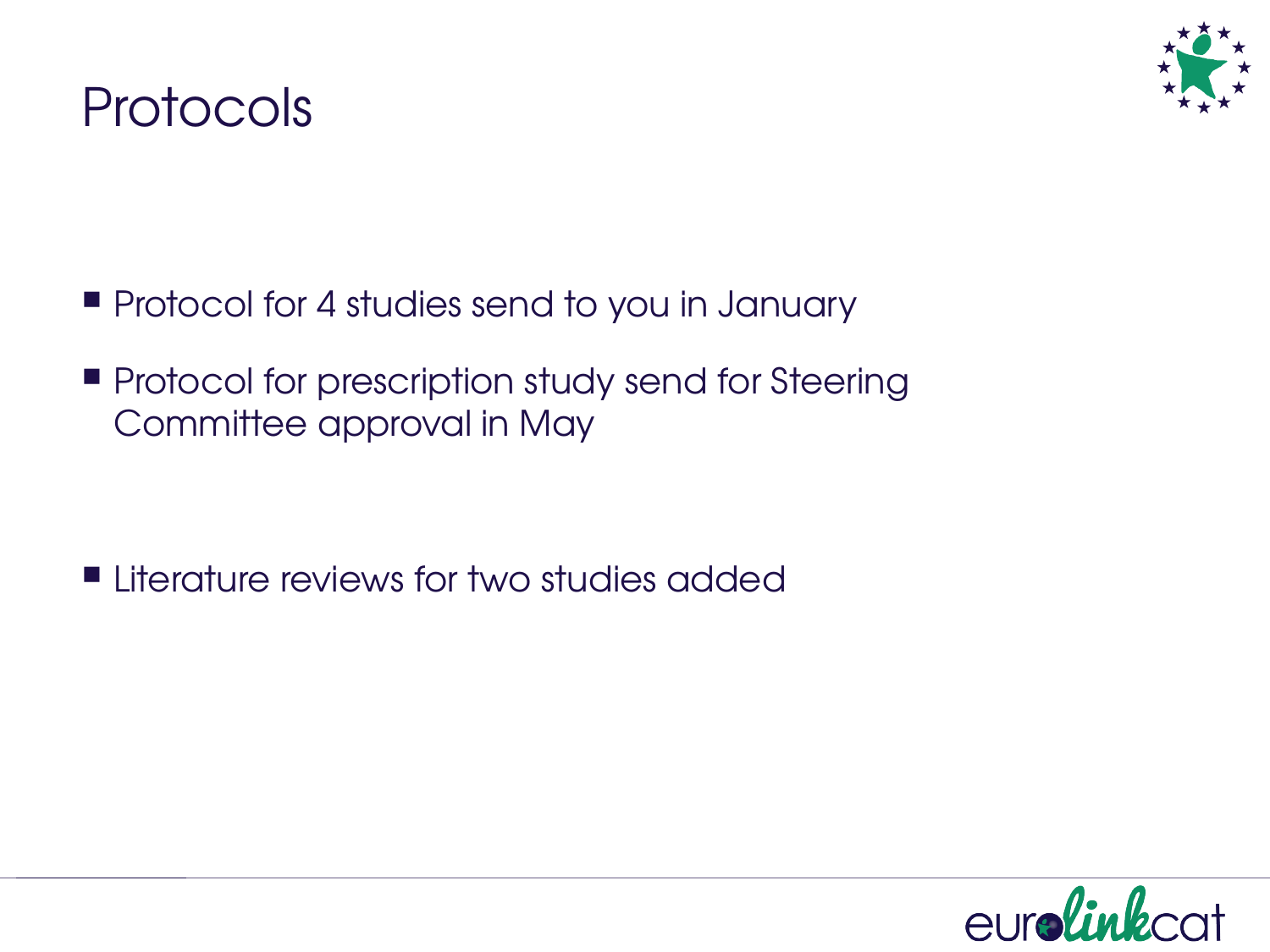

# Protocols
Protocol for 4 studies send to you in January
Protocol for prescription study send for Steering Committee approval in May

Literature reviews for two studies added